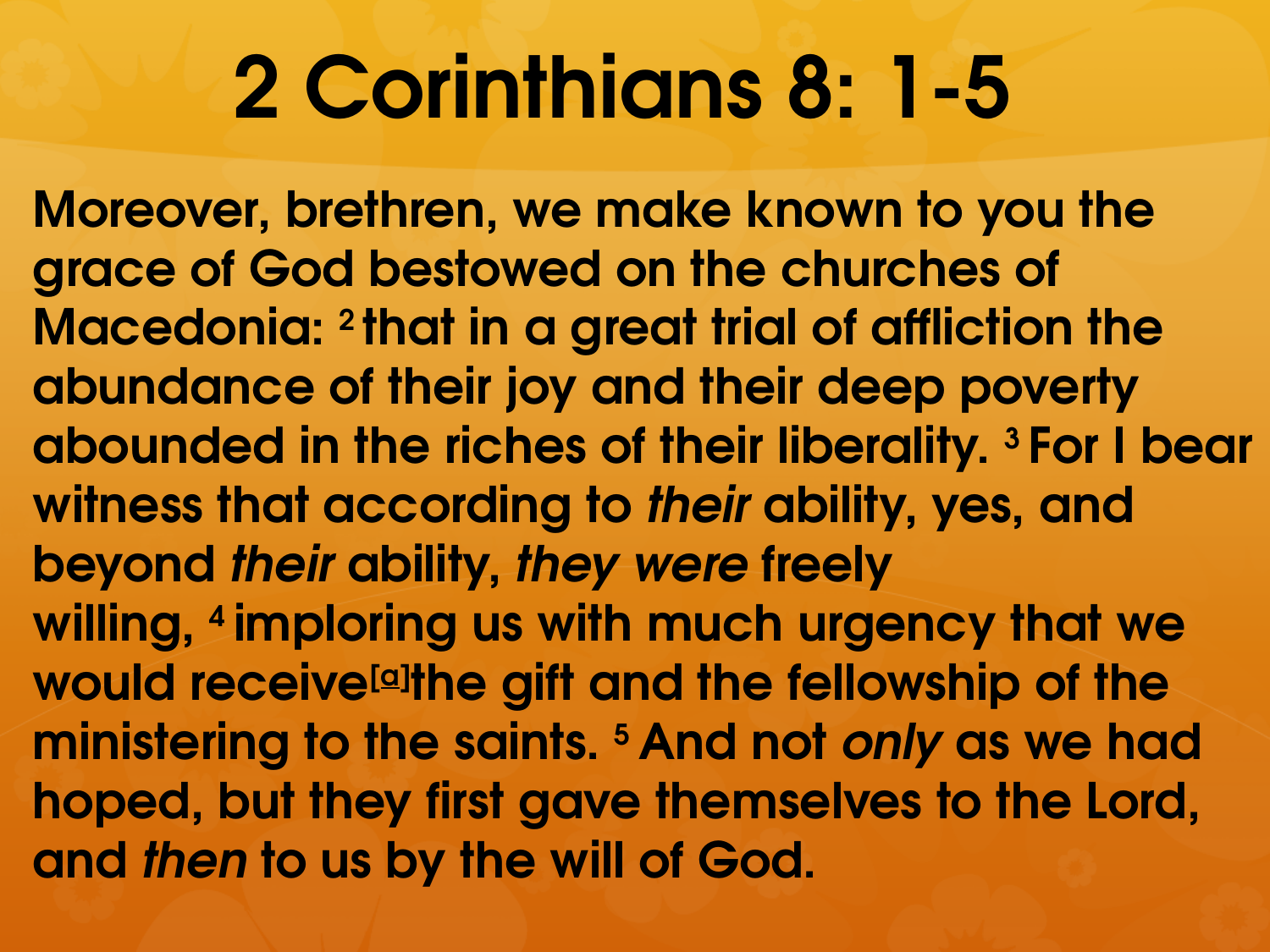

# 2 Corinthians 8: 1-5
Moreover, brethren, we make known to you the grace of God bestowed on the churches of Macedonia: 2 that in a great trial of affliction the abundance of their joy and their deep poverty abounded in the riches of their liberality. 3 For I bear witness that according to their ability, yes, and beyond their ability, they were freely willing, 4 imploring us with much urgency that we would receive[a]the gift and the fellowship of the ministering to the saints. 5 And not only as we had hoped, but they first gave themselves to the Lord, and then to us by the will of God.